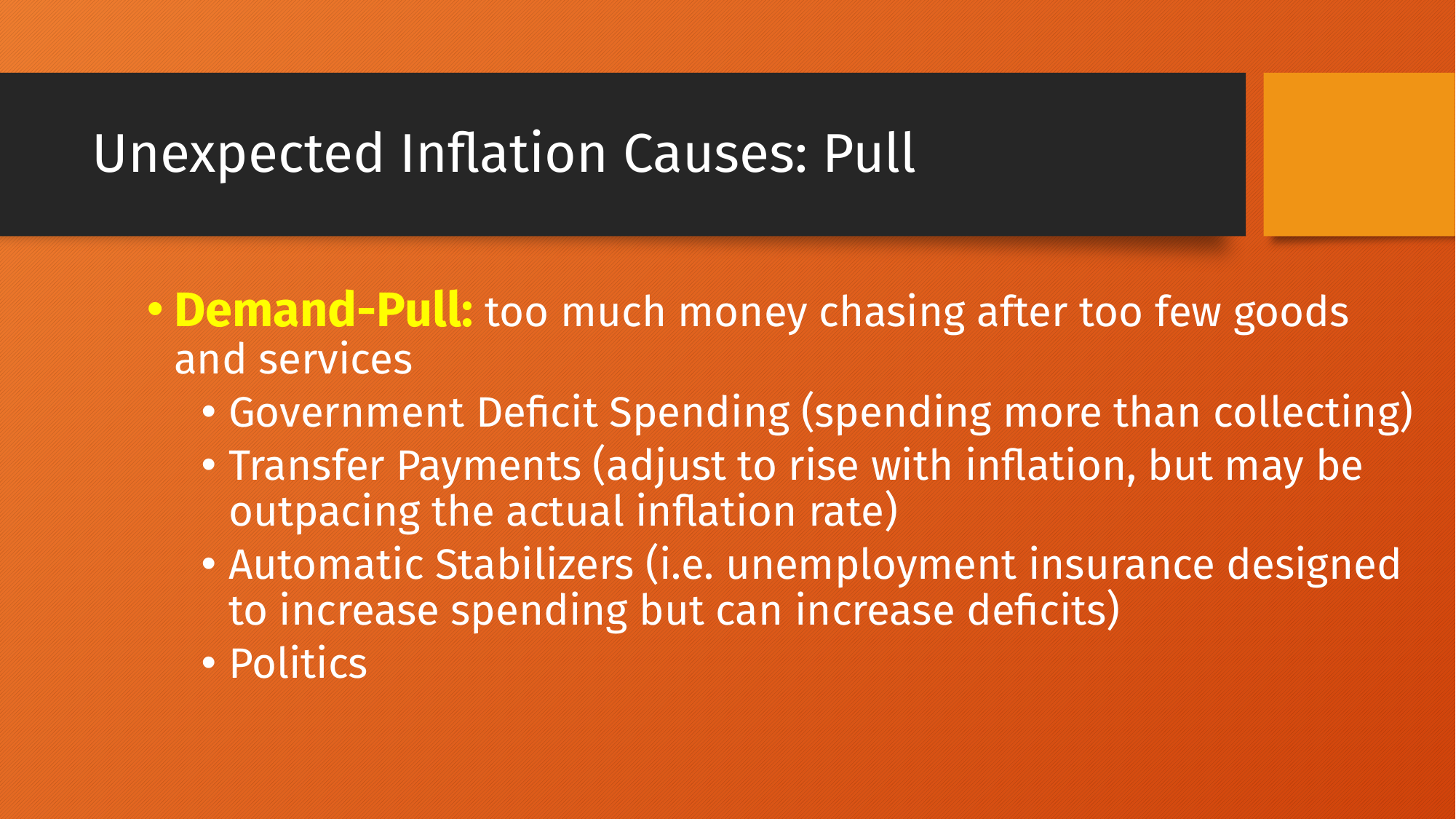

# Unexpected Inflation Causes: Pull
Demand-Pull: too much money chasing after too few goods and services
Government Deficit Spending (spending more than collecting)
Transfer Payments (adjust to rise with inflation, but may be outpacing the actual inflation rate)
Automatic Stabilizers (i.e. unemployment insurance designed to increase spending but can increase deficits)
Politics